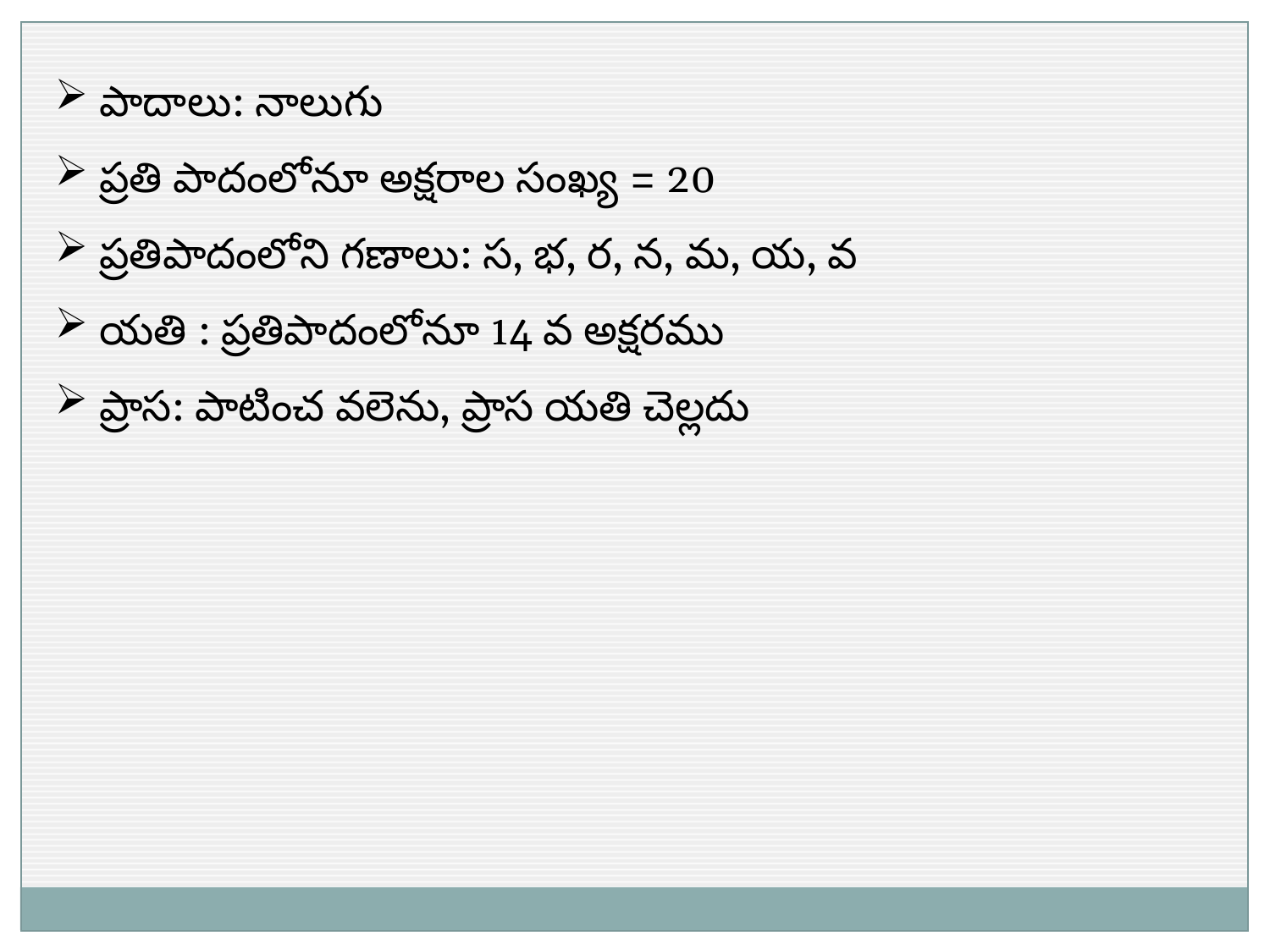

పాదాలు: నాలుగు
 ప్రతి పాదంలోనూ అక్షరాల సంఖ్య = 20
 ప్రతిపాదంలోని గణాలు: స, భ, ర, న, మ, య, వ
 యతి : ప్రతిపాదంలోనూ 14 వ అక్షరము
 ప్రాస: పాటించ వలెను, ప్రాస యతి చెల్లదు